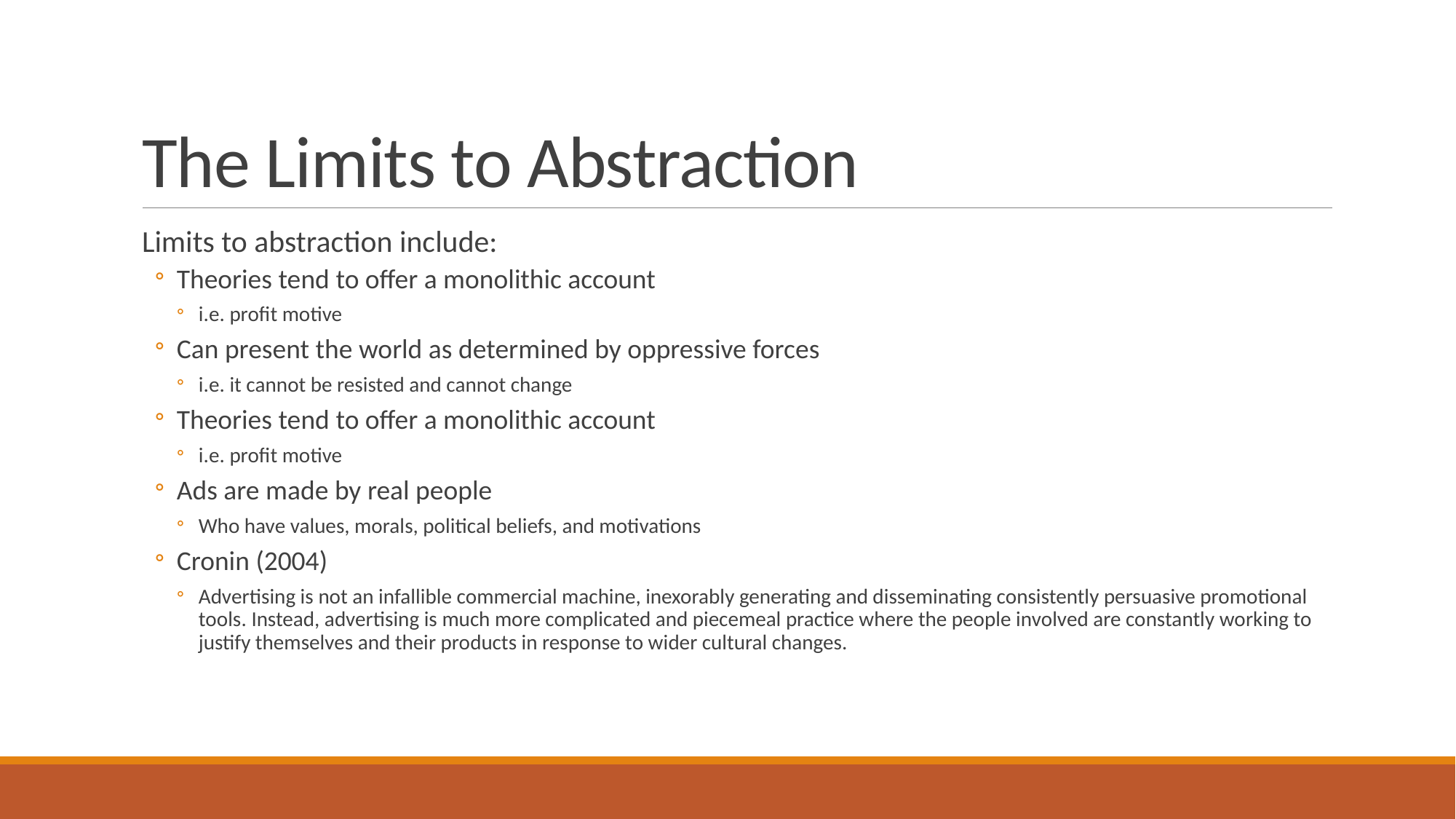

# The Limits to Abstraction
Limits to abstraction include:
Theories tend to offer a monolithic account
i.e. profit motive
Can present the world as determined by oppressive forces
i.e. it cannot be resisted and cannot change
Theories tend to offer a monolithic account
i.e. profit motive
Ads are made by real people
Who have values, morals, political beliefs, and motivations
Cronin (2004)
Advertising is not an infallible commercial machine, inexorably generating and disseminating consistently persuasive promotional tools. Instead, advertising is much more complicated and piecemeal practice where the people involved are constantly working to justify themselves and their products in response to wider cultural changes.